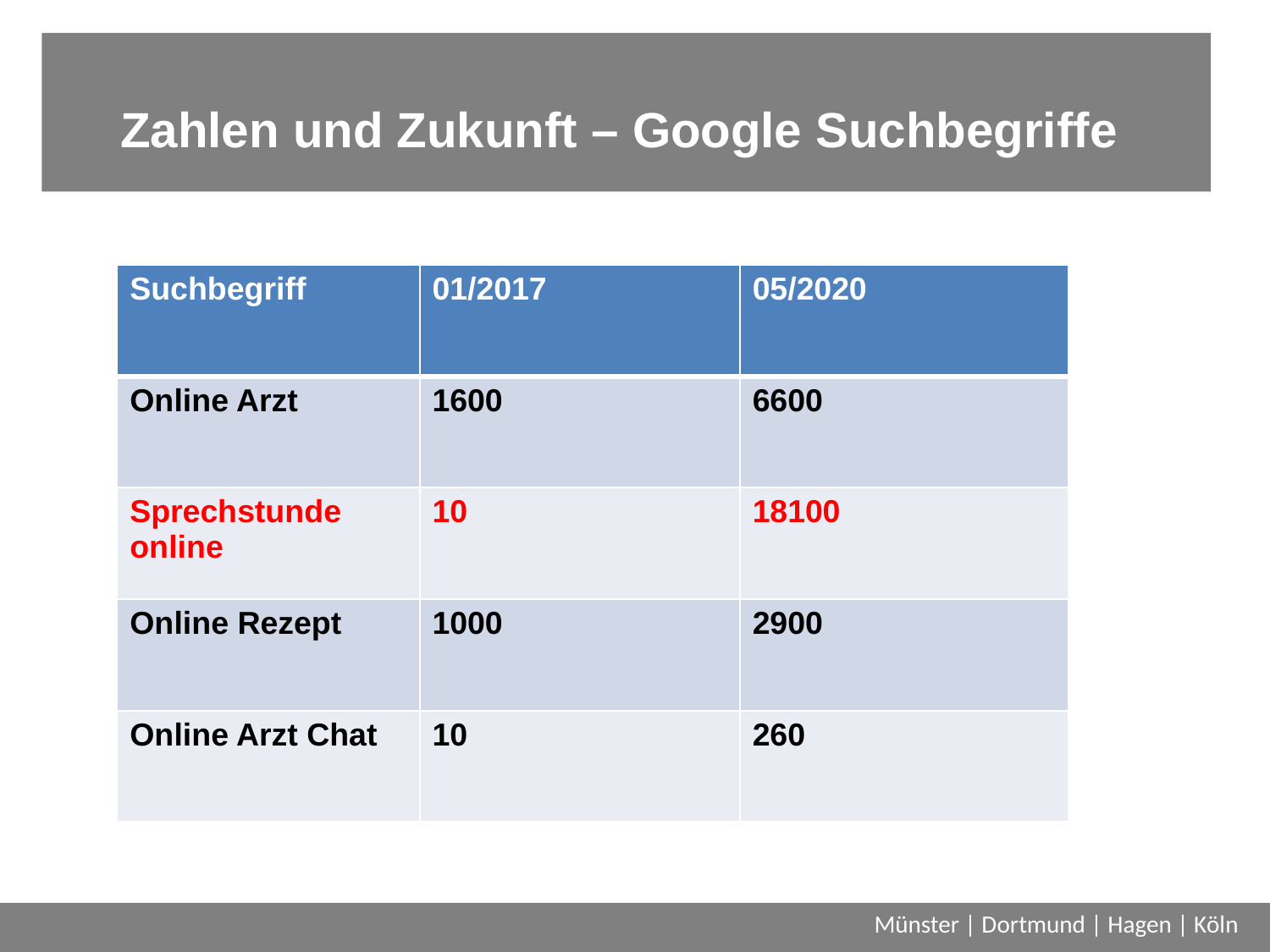

Zahlen und Zukunft – Google Suchbegriffe

| Suchbegriff | 01/2017 | 05/2020 |
| --- | --- | --- |
| Online Arzt | 1600 | 6600 |
| Sprechstunde online | 10 | 18100 |
| Online Rezept | 1000 | 2900 |
| Online Arzt Chat | 10 | 260 |
Münster | Dortmund | Hagen | Köln